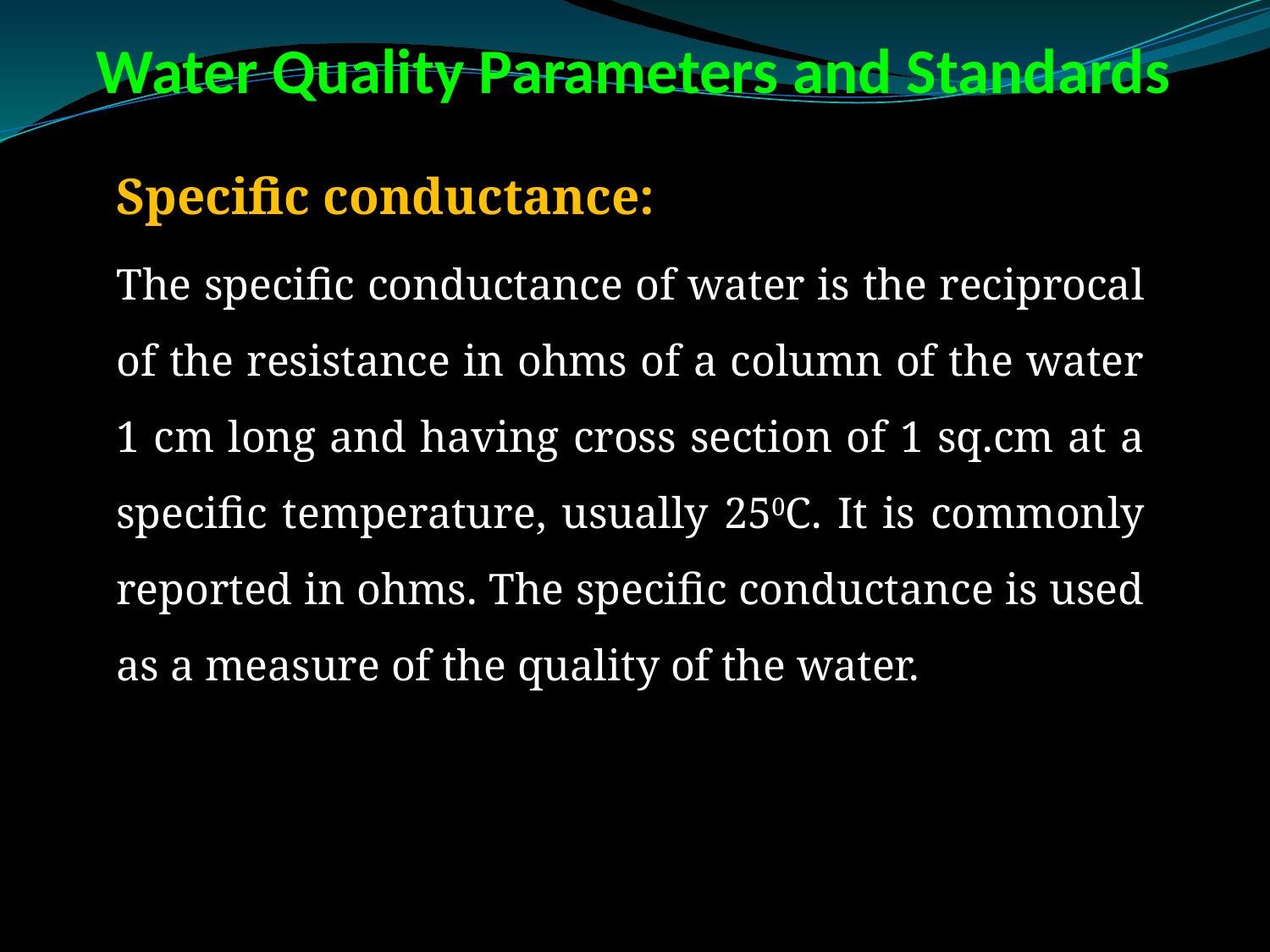

# Water Quality Parameters and Standards
Specific conductance:
The specific conductance of water is the reciprocal of the resistance in ohms of a column of the water 1 cm long and having cross section of 1 sq.cm at a specific temperature, usually 250C. It is commonly reported in ohms. The specific conductance is used as a measure of the quality of the water.